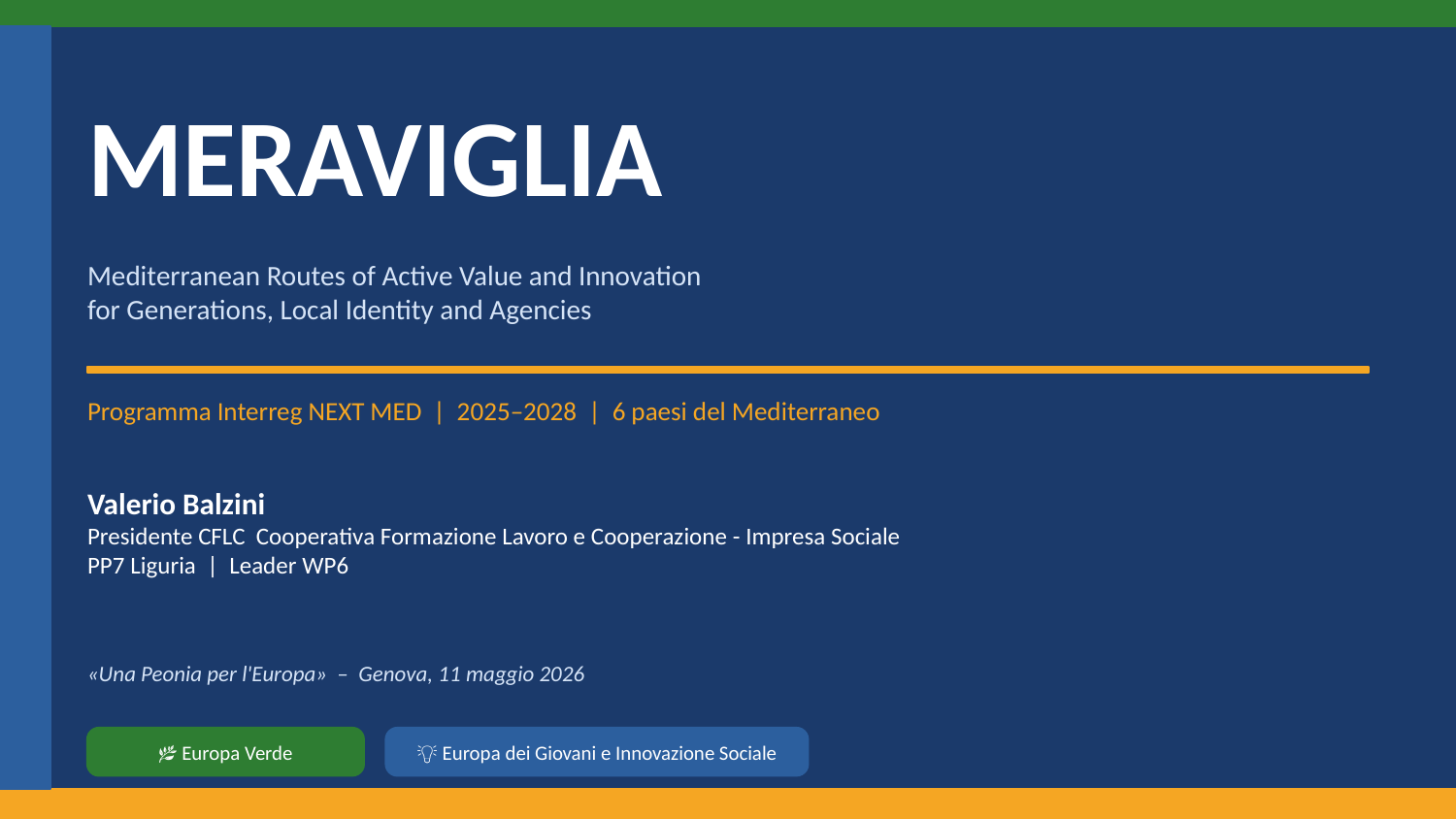

MERAVIGLIA
Mediterranean Routes of Active Value and Innovation
for Generations, Local Identity and Agencies

Programma Interreg NEXT MED  |  2025–2028  |  6 paesi del Mediterraneo
Valerio Balzini
Presidente CFLC  Cooperativa Formazione Lavoro e Cooperazione - Impresa Sociale
PP7 Liguria  |  Leader WP6
«Una Peonia per l'Europa»  –  Genova, 11 maggio 2026

🌿 Europa Verde

💡 Europa dei Giovani e Innovazione Sociale